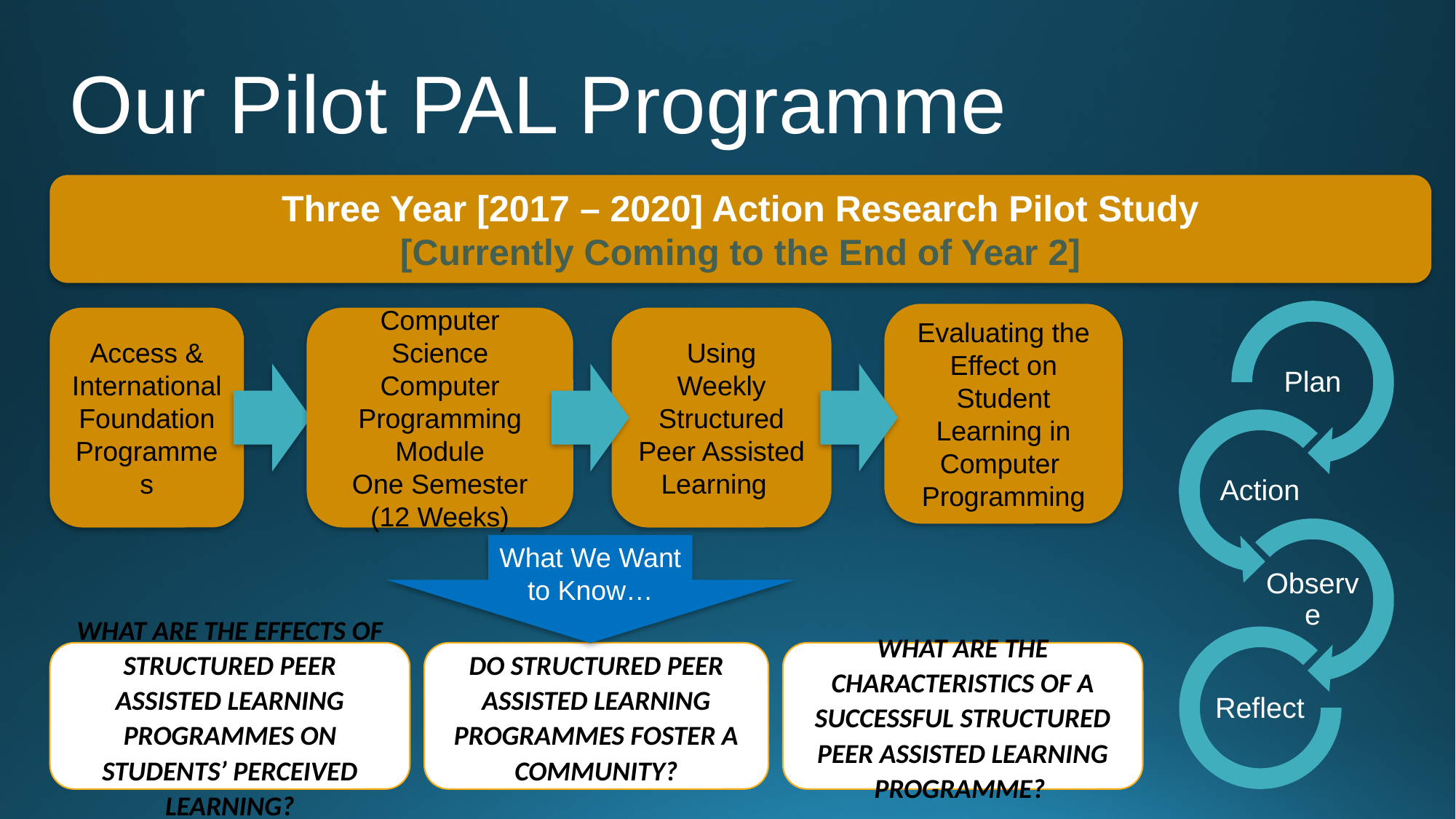

# Our Pilot PAL Programme
Three Year [2017 – 2020] Action Research Pilot Study
[Currently Coming to the End of Year 2]
Plan
Action
Observe
Reflect
Evaluating the
Effect on
Student Learning in Computer  Programming
Computer Science Computer Programming
Module
One Semester
(12 Weeks)
Using
Weekly
Structured Peer Assisted Learning
Access & International
Foundation Programmes

What We Want to Know…
What are the characteristics of a successful Structured Peer Assisted Learning Programme?
Do Structured Peer Assisted Learning Programmes foster a community?
What are the effects of structured Peer Assisted Learning programmes on students’ perceived learning?